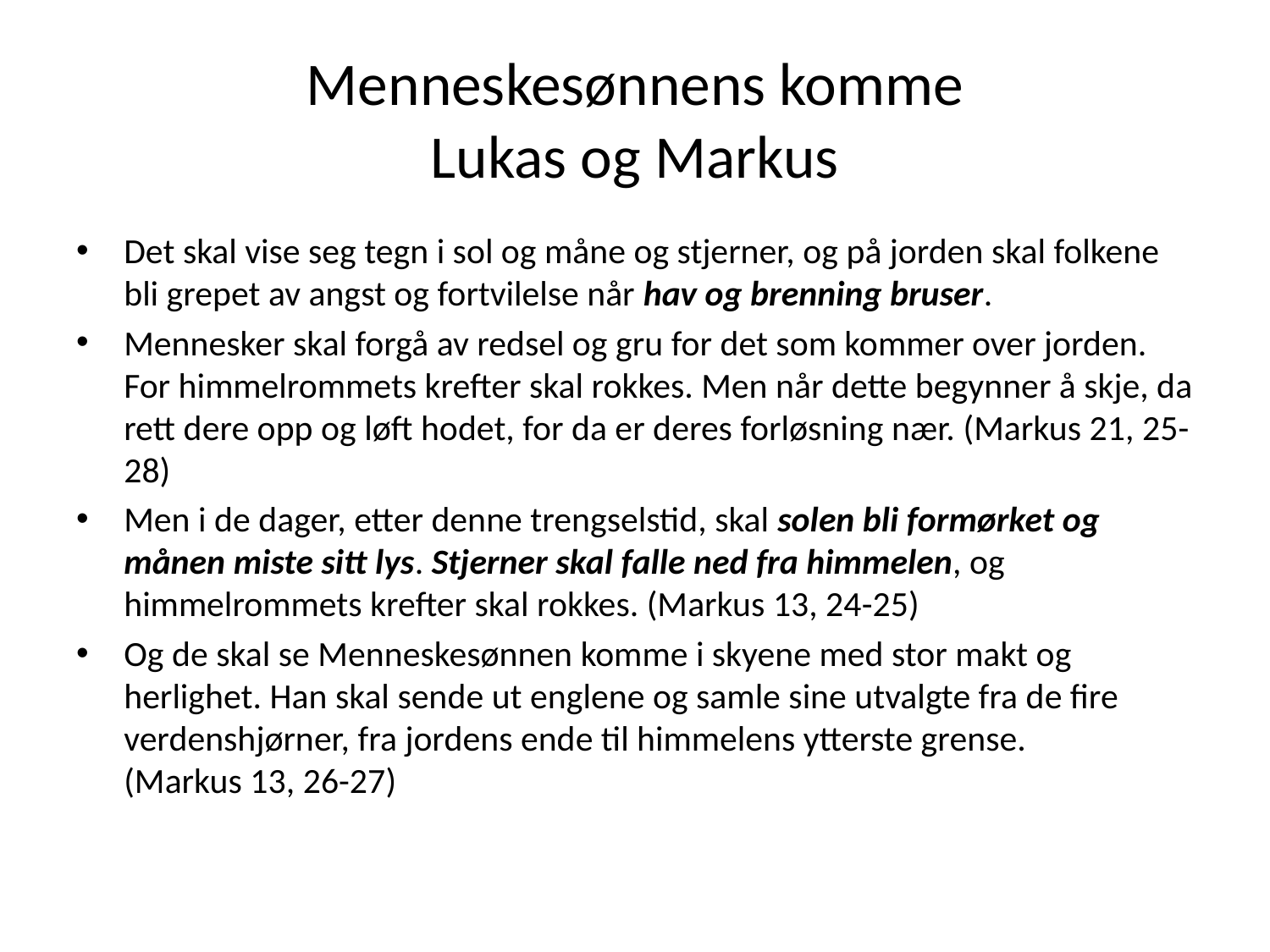

# Menneskesønnens komme Lukas og Markus
Det skal vise seg tegn i sol og måne og stjerner, og på jorden skal folkene bli grepet av angst og fortvilelse når hav og brenning bruser.
Mennesker skal forgå av redsel og gru for det som kommer over jorden. For himmelrommets krefter skal rokkes. Men når dette begynner å skje, da rett dere opp og løft hodet, for da er deres forløsning nær. (Markus 21, 25-28)
Men i de dager, etter denne trengselstid, skal solen bli formørket og månen miste sitt lys. Stjerner skal falle ned fra himmelen, og himmelrommets krefter skal rokkes. (Markus 13, 24-25)
Og de skal se Menneskesønnen komme i skyene med stor makt og herlighet. Han skal sende ut englene og samle sine utvalgte fra de fire verdenshjørner, fra jordens ende til himmelens ytterste grense.        (Markus 13, 26-27)